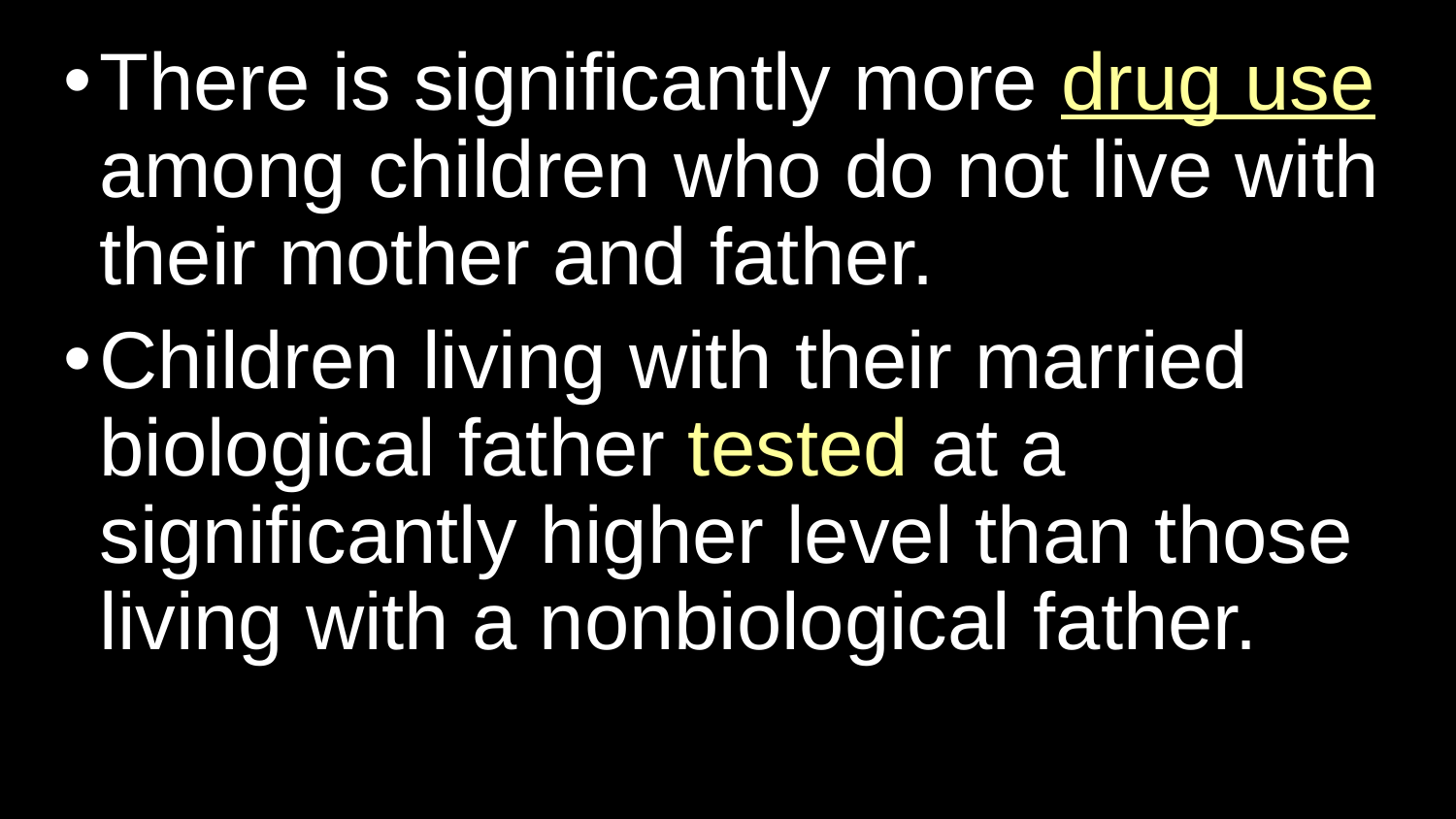

There is significantly more drug use among children who do not live with their mother and father.
Children living with their married biological father tested at a significantly higher level than those living with a nonbiological father.